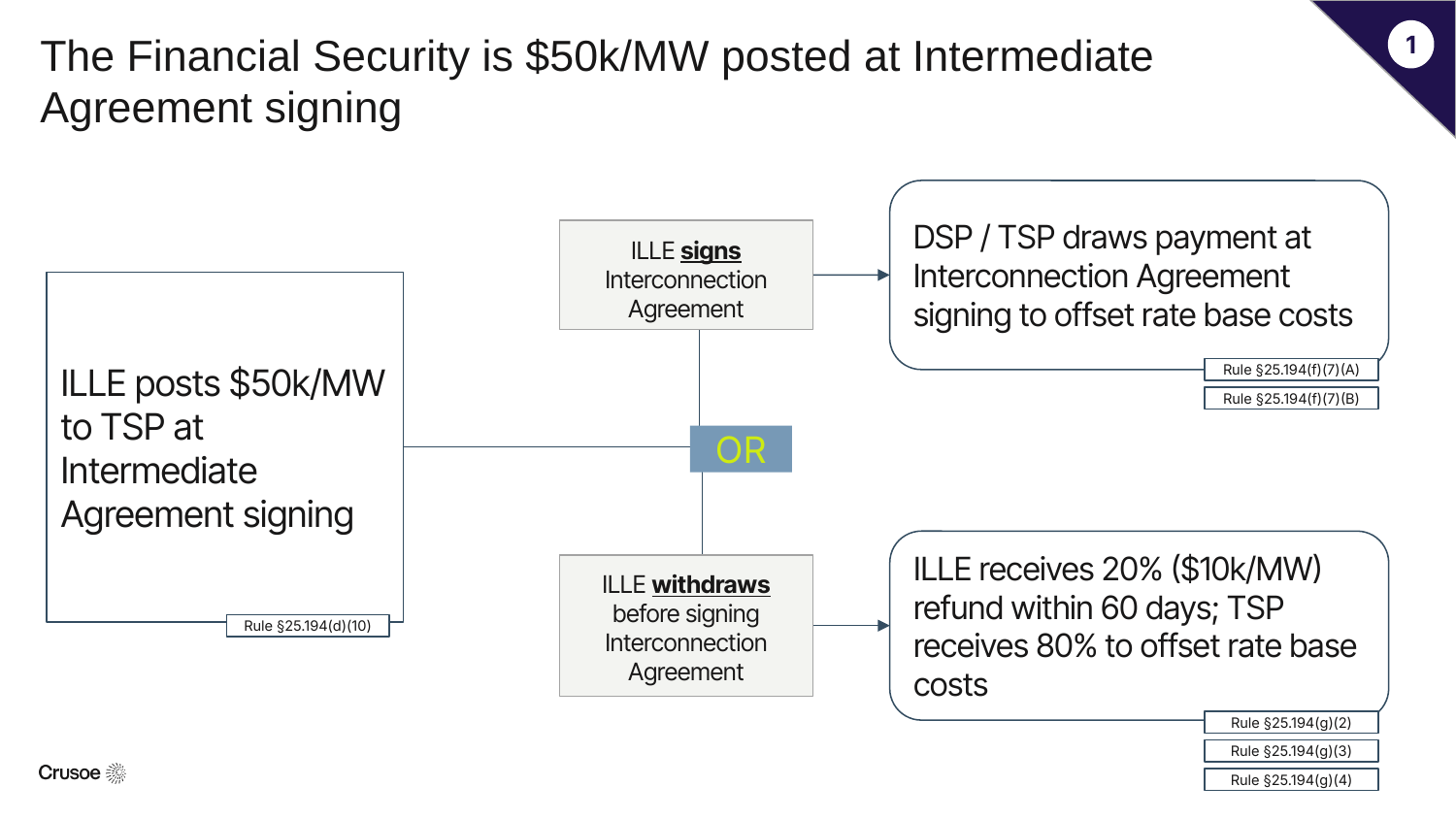

# The Financial Security is $50k/MW posted at Intermediate Agreement signing
1
DSP / TSP draws payment at Interconnection Agreement signing to offset rate base costs
ILLE signs Interconnection Agreement

ILLE posts $50k/MW to TSP at Intermediate Agreement signing
Rule §25.194(f)(7)(A)
Rule §25.194(f)(7)(B)
OR
ILLE receives 20% ($10k/MW) refund within 60 days; TSP receives 80% to offset rate base costs
ILLE withdraws before signing Interconnection Agreement
Rule §25.194(d)(10)

Rule §25.194(g)(2)
Rule §25.194(g)(3)
Rule §25.194(g)(4)